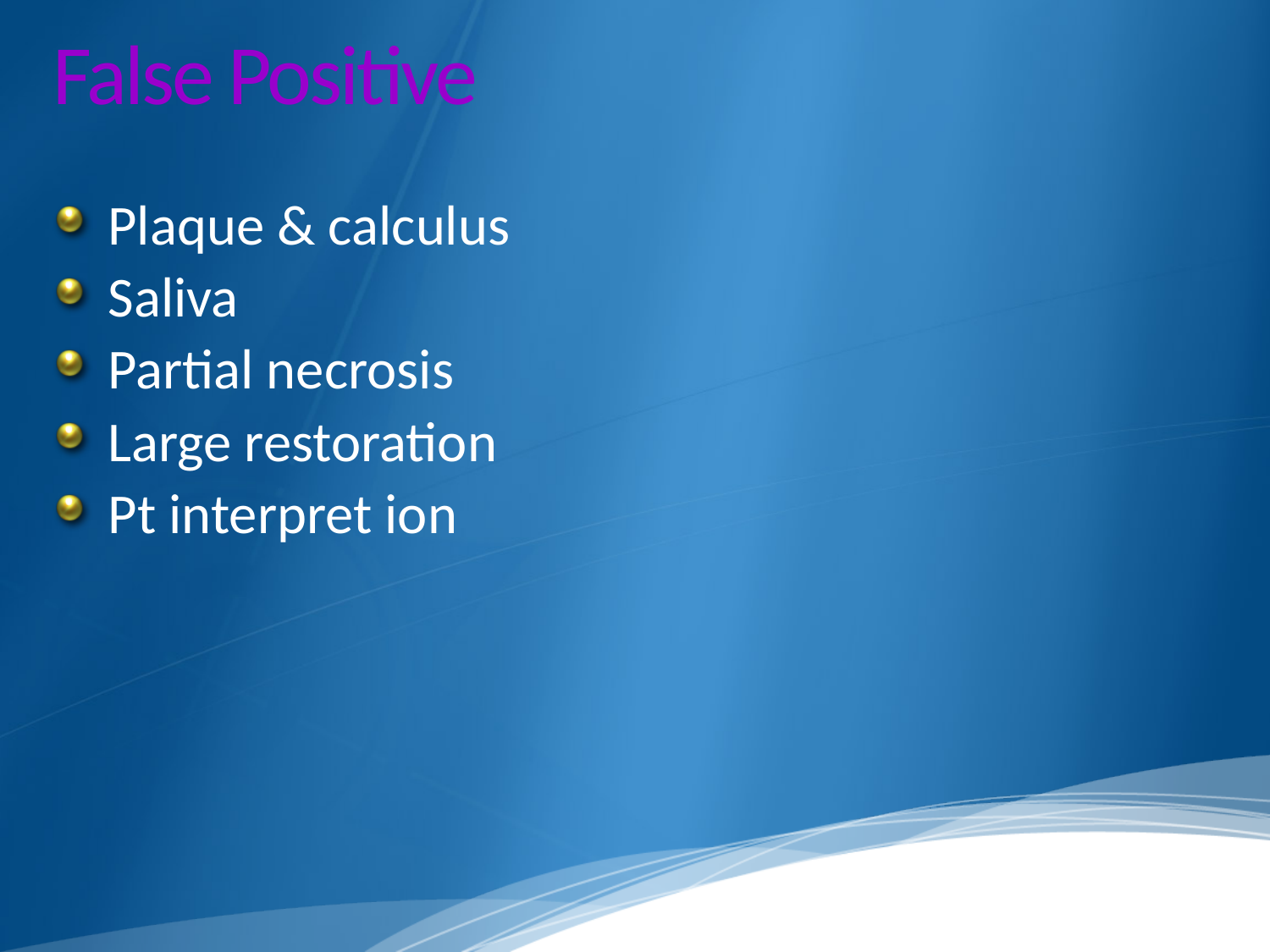

# False Positive
Plaque & calculus
Saliva
Partial necrosis
Large restoration
Pt interpret ion